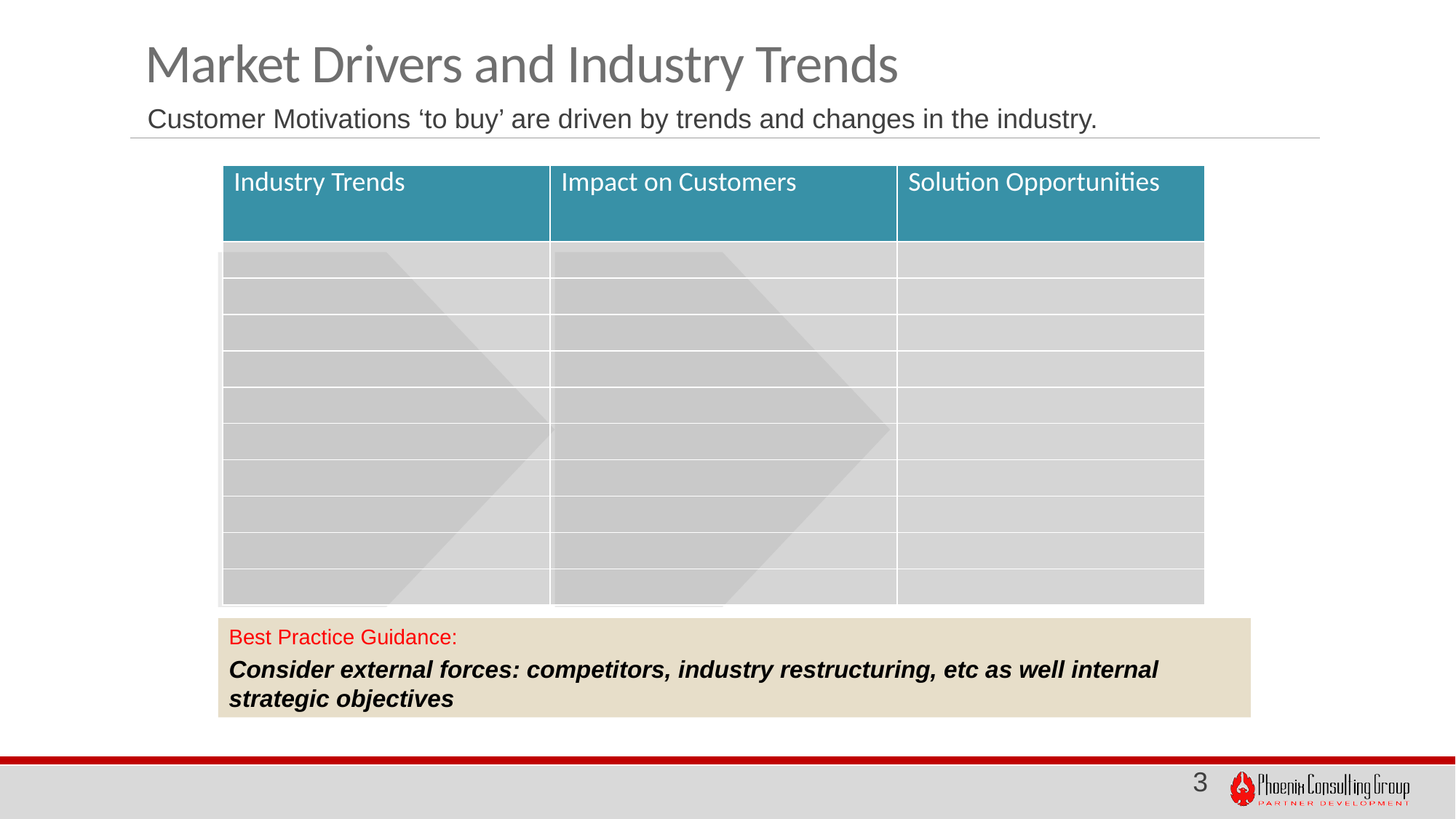

# Market Drivers and Industry Trends
Customer Motivations ‘to buy’ are driven by trends and changes in the industry.
| Industry Trends | Impact on Customers | Solution Opportunities |
| --- | --- | --- |
|  |  |  |
|  |  |  |
|  |  |  |
|  |  |  |
|  |  |  |
|  |  |  |
|  |  |  |
|  |  |  |
|  |  |  |
|  |  |  |

Best Practice Guidance:
Consider external forces: competitors, industry restructuring, etc as well internal strategic objectives
3